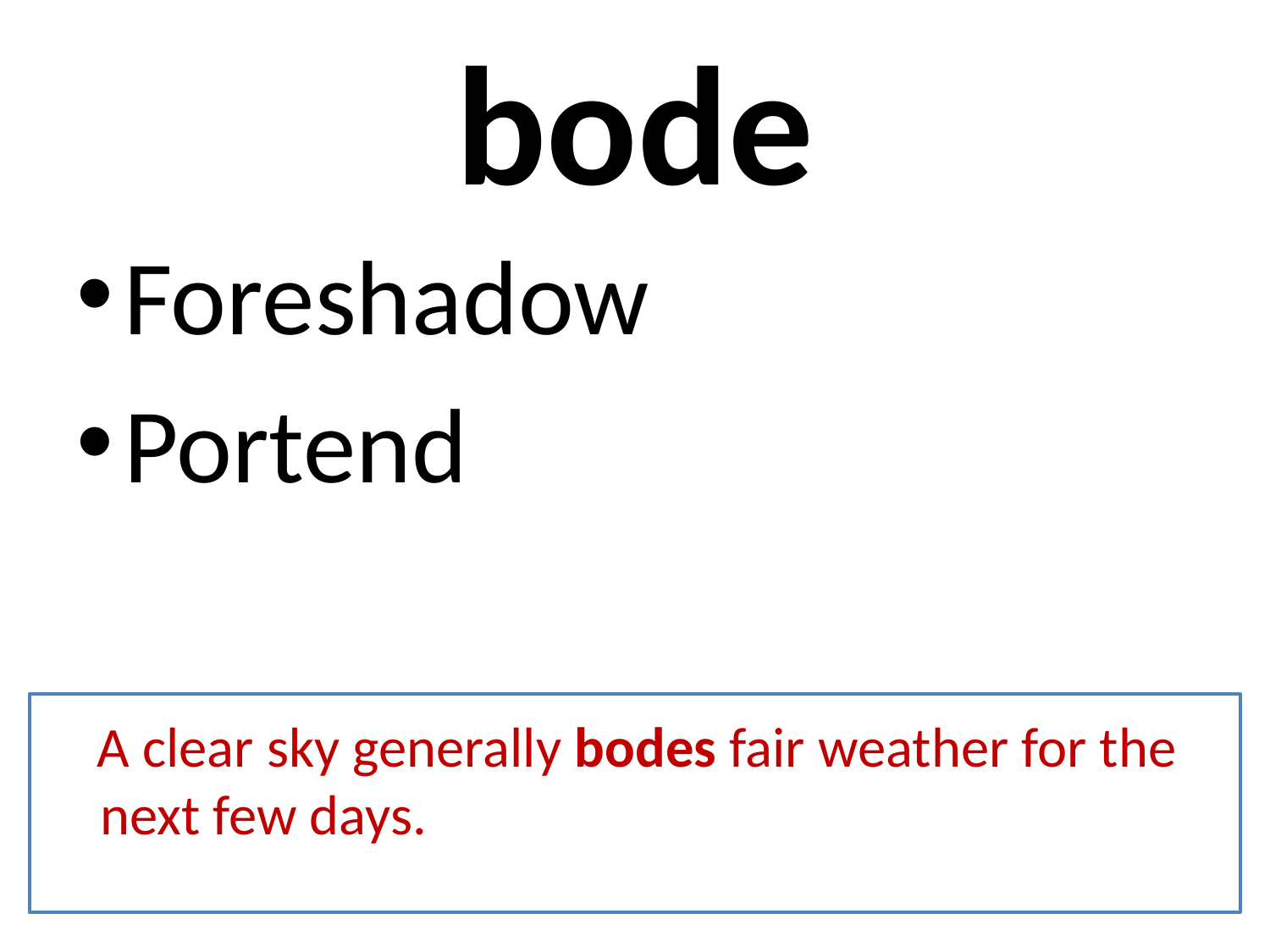

# bode
Foreshadow
Portend

    A clear sky generally bodes fair weather for the next few days.